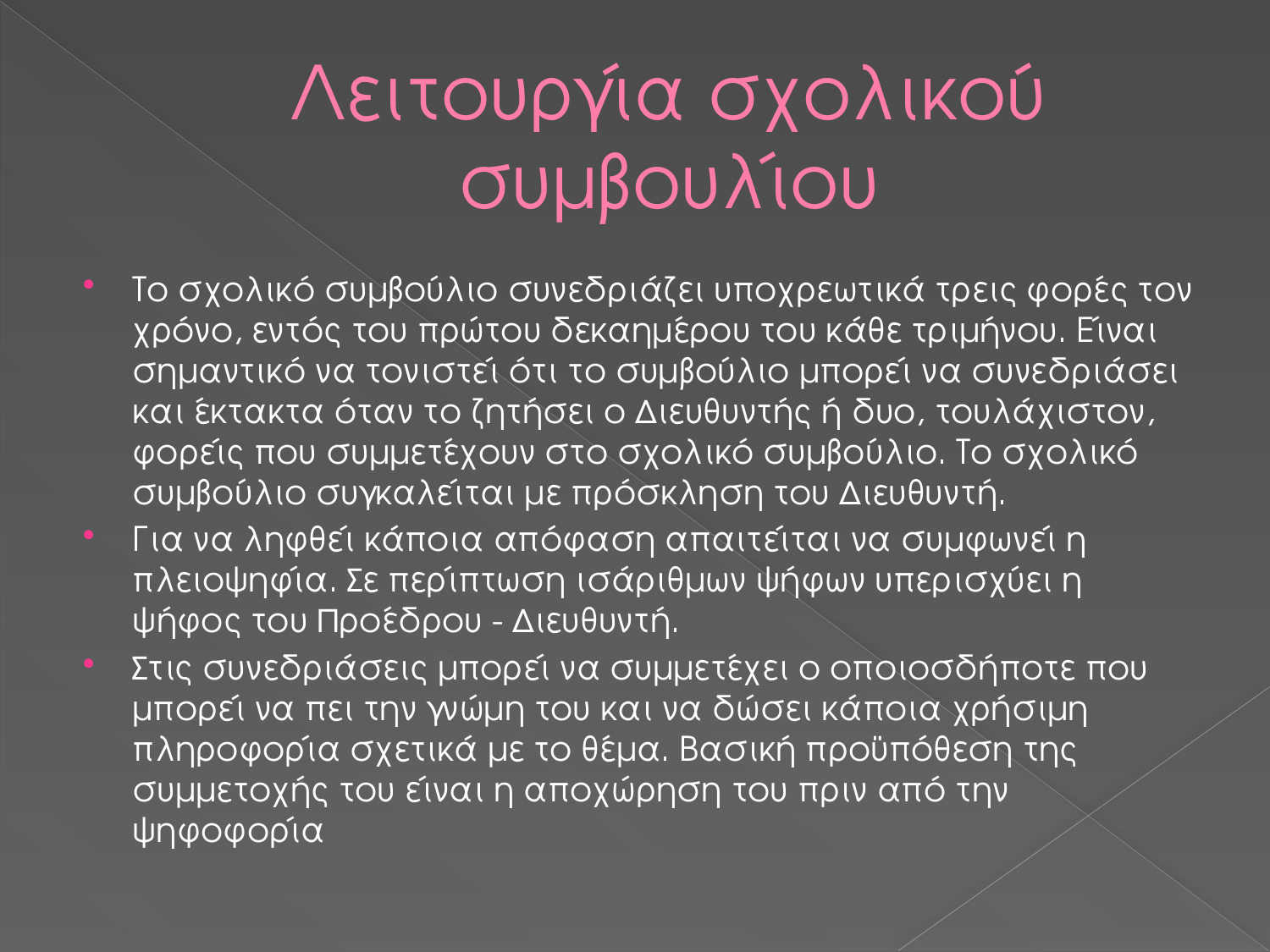

# Λειτουργία σχολικού συμβουλίου
Το σχολικό συμβούλιο συνεδριάζει υποχρεωτικά τρεις φορές τον χρόνο, εντός του πρώτου δεκαημέρου του κάθε τριμήνου. Είναι σημαντικό να τονιστεί ότι το συμβούλιο μπορεί να συνεδριάσει και έκτακτα όταν το ζητήσει ο Διευθυντής ή δυο, τουλάχιστον, φορείς που συμμετέχουν στο σχολικό συμβούλιο. Το σχολικό συμβούλιο συγκαλείται με πρόσκληση του Διευθυντή.
Για να ληφθεί κάποια απόφαση απαιτείται να συμφωνεί η πλειοψηφία. Σε περίπτωση ισάριθμων ψήφων υπερισχύει η ψήφος του Προέδρου - Διευθυντή.
Στις συνεδριάσεις μπορεί να συμμετέχει ο οποιοσδήποτε που μπορεί να πει την γνώμη του και να δώσει κάποια χρήσιμη πληροφορία σχετικά με το θέμα. Βασική προϋπόθεση της συμμετοχής του είναι η αποχώρηση του πριν από την ψηφοφορία